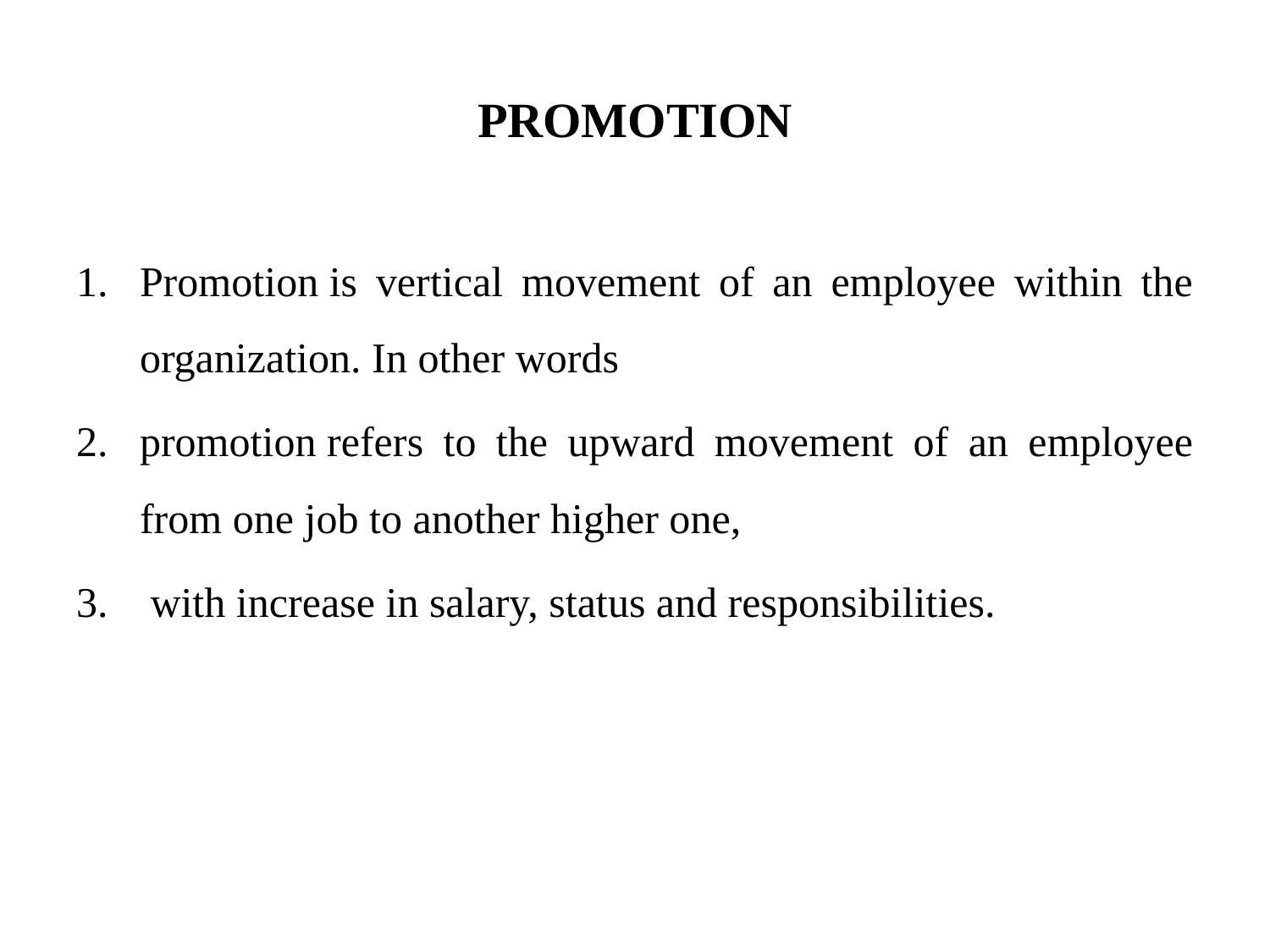

# PROMOTION
Promotion is vertical movement of an employee within the organization. In other words
promotion refers to the upward movement of an employee from one job to another higher one,
 with increase in salary, status and responsibilities.